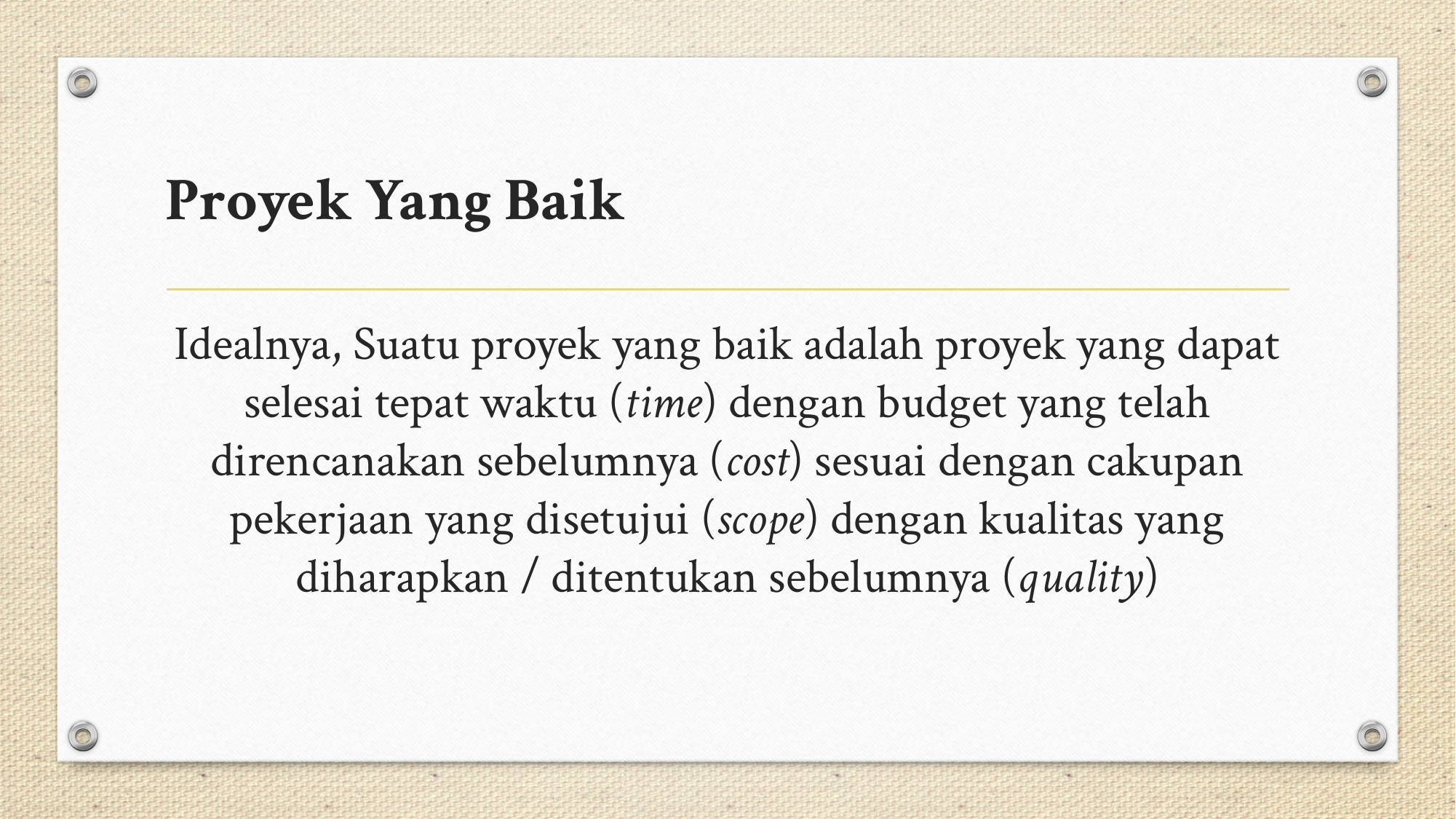

# Proyek Yang Baik
Idealnya, Suatu proyek yang baik adalah proyek yang dapat selesai tepat waktu (time) dengan budget yang telah direncanakan sebelumnya (cost) sesuai dengan cakupan pekerjaan yang disetujui (scope) dengan kualitas yang diharapkan / ditentukan sebelumnya (quality)